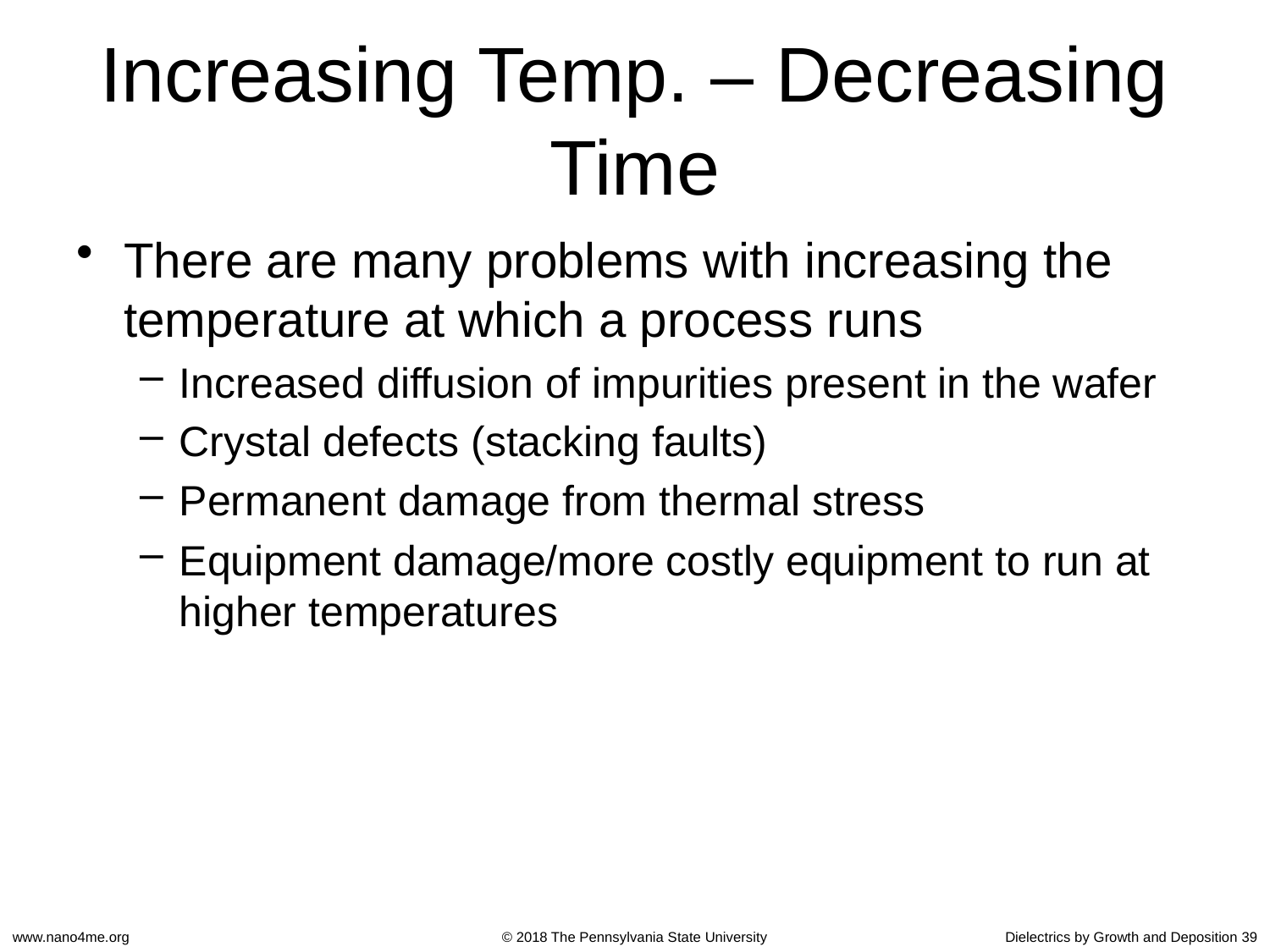

# Increasing Temp. – Decreasing Time
There are many problems with increasing the temperature at which a process runs
Increased diffusion of impurities present in the wafer
Crystal defects (stacking faults)
Permanent damage from thermal stress
Equipment damage/more costly equipment to run at higher temperatures